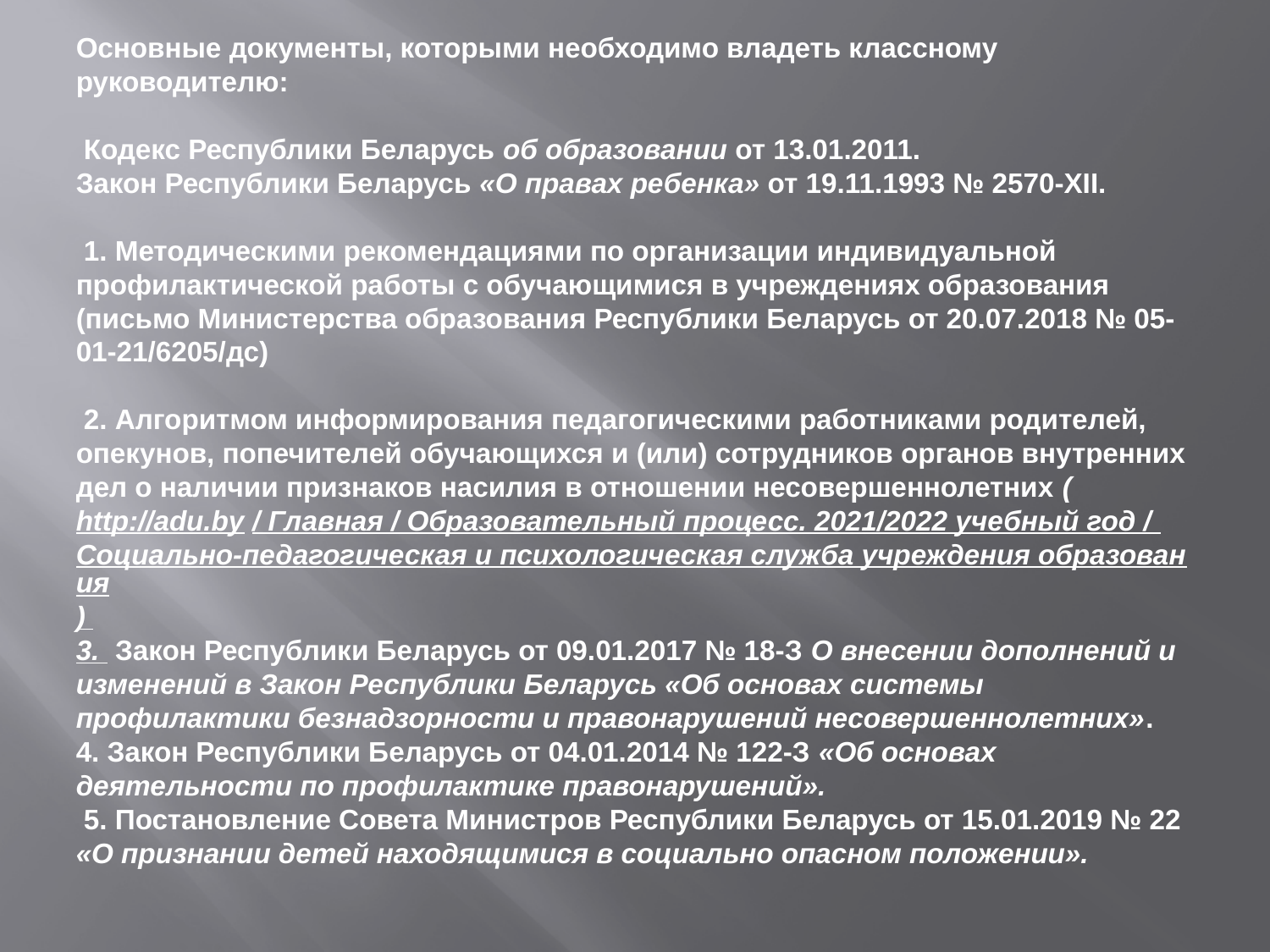

# Основные документы, которыми необходимо владеть классному руководителю: Кодекс Республики Беларусь об образовании от 13.01.2011. Закон Республики Беларусь «О правах ребенка» от 19.11.1993 № 2570-XII. 1. Методическими рекомендациями по организации индивидуальной профилактической работы с обучающимися в учреждениях образования (письмо Министерства образования Республики Беларусь от 20.07.2018 № 05-01-21/6205/дс) 2. Алгоритмом информирования педагогическими работниками родителей, опекунов, попечителей обучающихся и (или) сотрудников органов внутренних дел о наличии признаков насилия в отношении несовершеннолетних (http://adu.by / Главная / Образовательный процесс. 2021/2022 учебный год / Социально-педагогическая и психологическая служба учреждения образования) 3.  Закон Республики Беларусь от 09.01.2017 № 18-З О внесении дополнений и изменений в Закон Республики Беларусь «Об основах системы профилактики безнадзорности и правонарушений несовершеннолетних». 4. Закон Республики Беларусь от 04.01.2014 № 122-З «Об основах деятельности по профилактике правонарушений». 5. Постановление Совета Министров Республики Беларусь от 15.01.2019 № 22 «О признании детей находящимися в социально опасном положении».